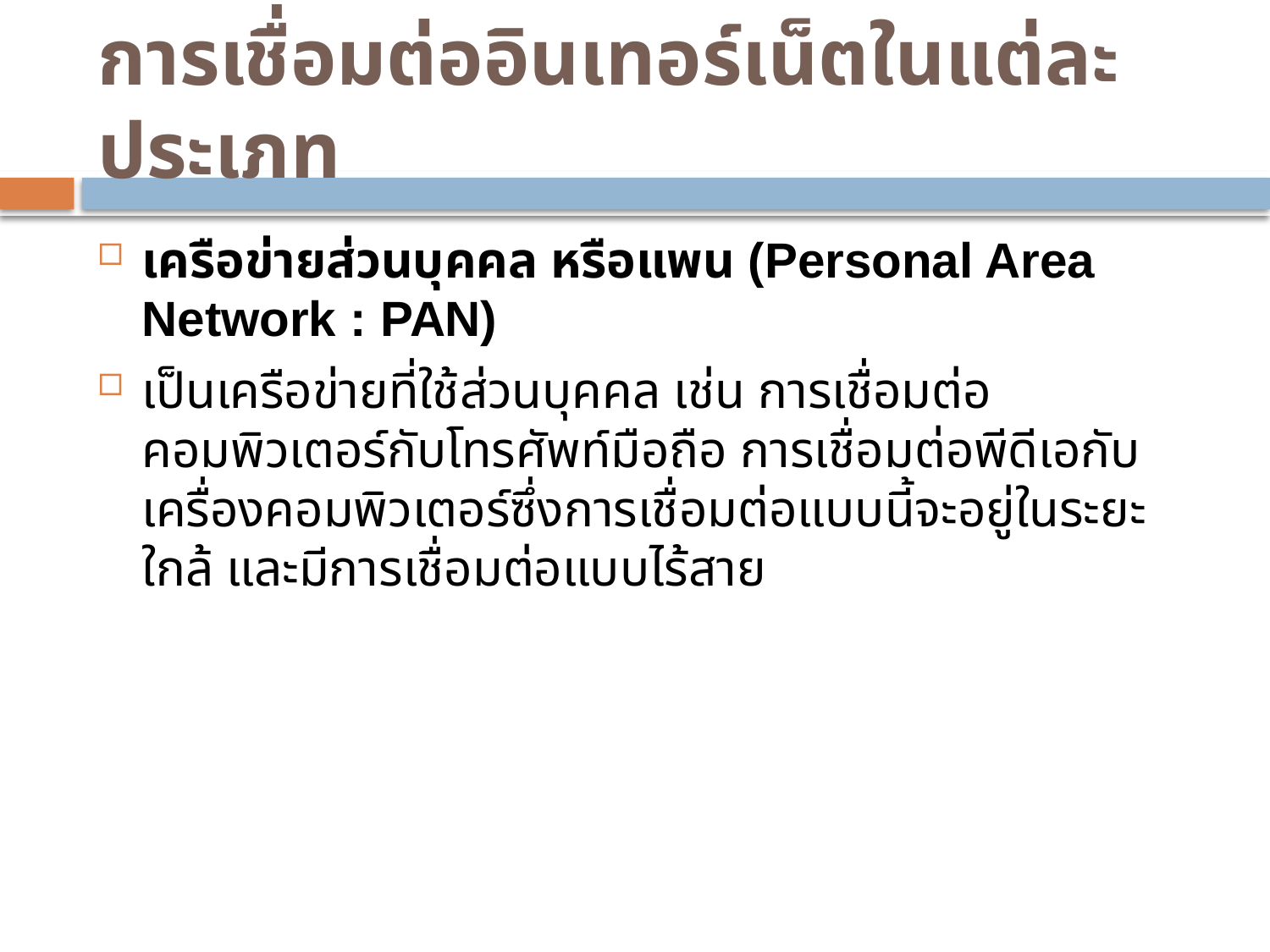

# การเชื่อมต่ออินเทอร์เน็ตในแต่ละประเภท
เครือข่ายส่วนบุคคล หรือแพน (Personal Area Network : PAN)
เป็นเครือข่ายที่ใช้ส่วนบุคคล เช่น การเชื่อมต่อคอมพิวเตอร์กับโทรศัพท์มือถือ การเชื่อมต่อพีดีเอกับเครื่องคอมพิวเตอร์ซึ่งการเชื่อมต่อแบบนี้จะอยู่ในระยะใกล้ และมีการเชื่อมต่อแบบไร้สาย